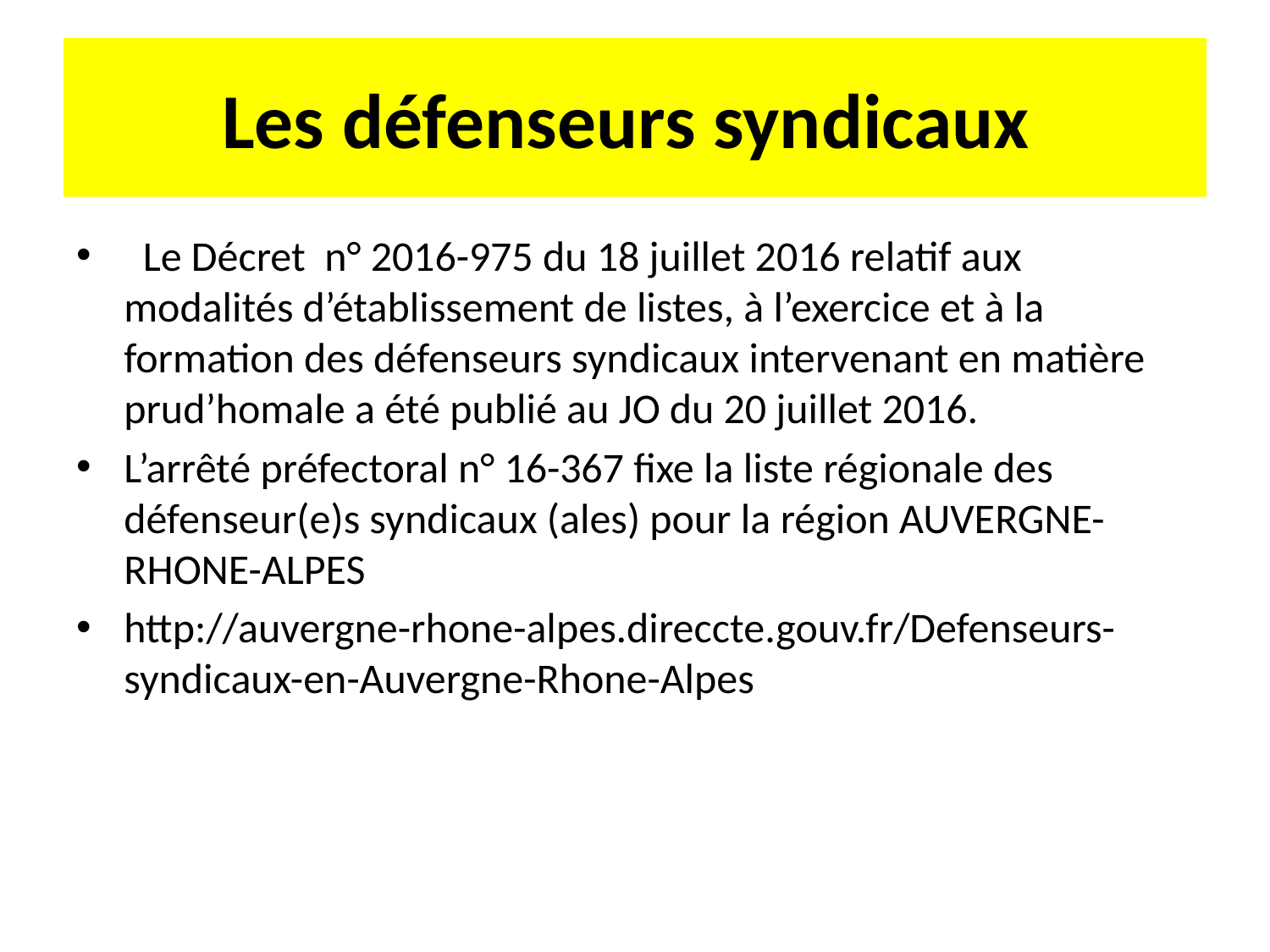

# Les défenseurs syndicaux
  Le Décret  n° 2016-975 du 18 juillet 2016 relatif aux modalités d’établissement de listes, à l’exercice et à la formation des défenseurs syndicaux intervenant en matière prud’homale a été publié au JO du 20 juillet 2016.
L’arrêté préfectoral n° 16-367 fixe la liste régionale des défenseur(e)s syndicaux (ales) pour la région AUVERGNE-RHONE-ALPES
http://auvergne-rhone-alpes.direccte.gouv.fr/Defenseurs-syndicaux-en-Auvergne-Rhone-Alpes